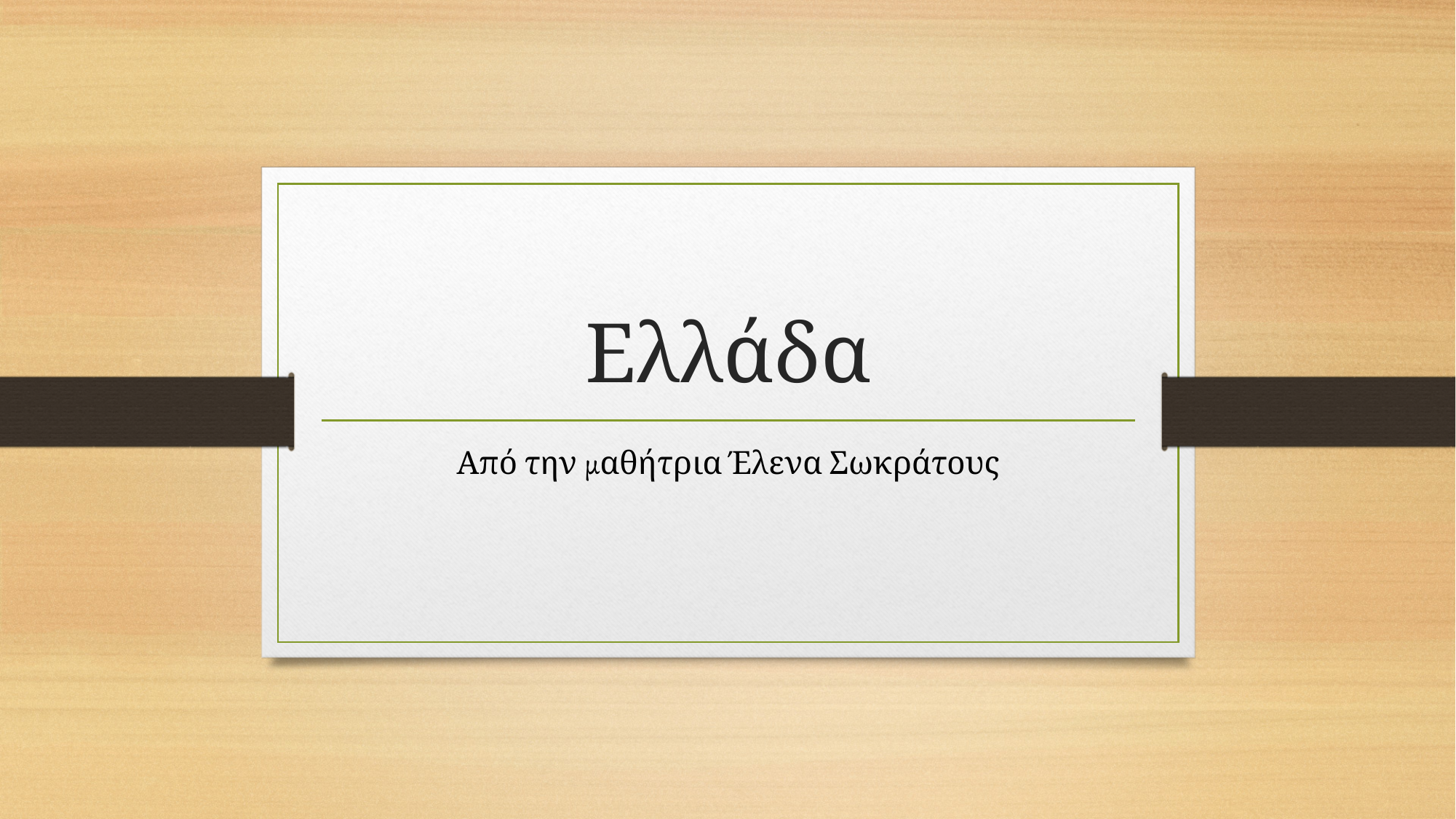

# Ελλάδα
Από την μαθήτρια Έλενα Σωκράτους